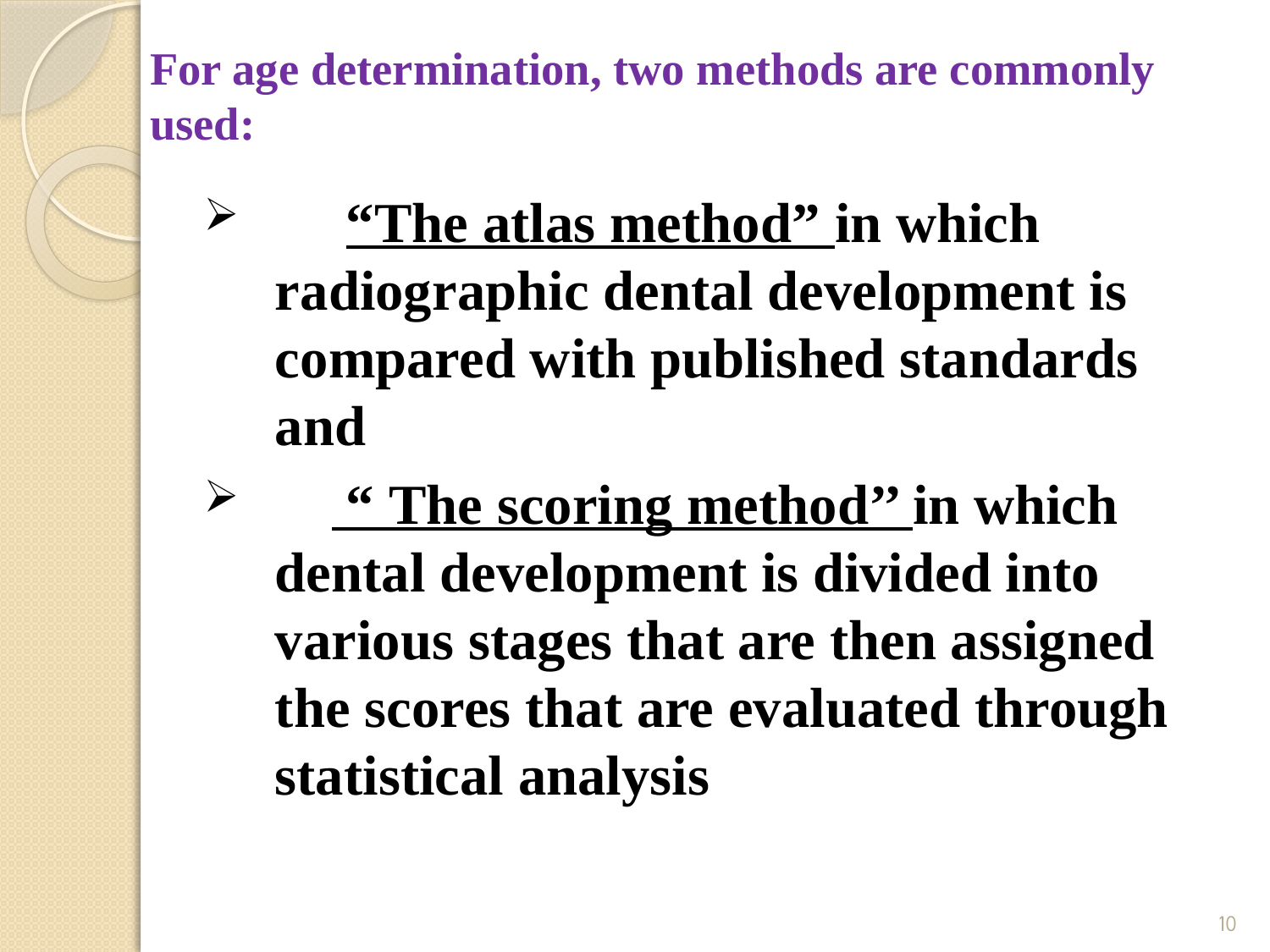

# For age determination, two methods are commonly used:
     “The atlas method” in which radiographic dental development is compared with published standards and
     “ The scoring method’’ in which dental development is divided into various stages that are then assigned the scores that are evaluated through statistical analysis
10